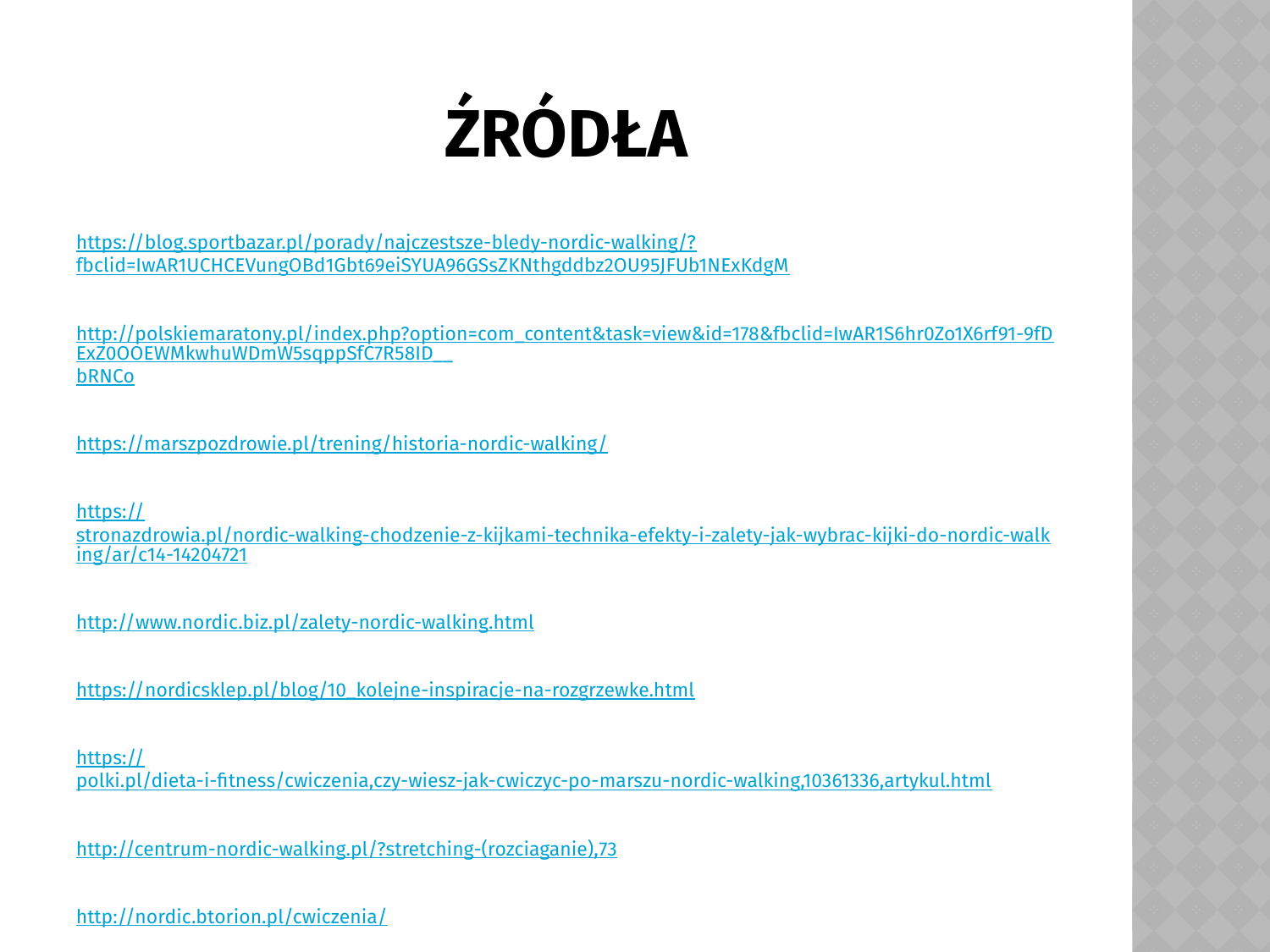

# ŹRÓDŁA
https://blog.sportbazar.pl/porady/najczestsze-bledy-nordic-walking/?fbclid=IwAR1UCHCEVungOBd1Gbt69eiSYUA96GSsZKNthgddbz2OU95JFUb1NExKdgM

http://polskiemaratony.pl/index.php?option=com_content&task=view&id=178&fbclid=IwAR1S6hr0Zo1X6rf91-9fDExZ0OOEWMkwhuWDmW5sqppSfC7R58ID__bRNCo

https://marszpozdrowie.pl/trening/historia-nordic-walking/

https://stronazdrowia.pl/nordic-walking-chodzenie-z-kijkami-technika-efekty-i-zalety-jak-wybrac-kijki-do-nordic-walking/ar/c14-14204721

http://www.nordic.biz.pl/zalety-nordic-walking.html

https://nordicsklep.pl/blog/10_kolejne-inspiracje-na-rozgrzewke.html

https://polki.pl/dieta-i-fitness/cwiczenia,czy-wiesz-jak-cwiczyc-po-marszu-nordic-walking,10361336,artykul.html

http://centrum-nordic-walking.pl/?stretching-(rozciaganie),73

http://nordic.btorion.pl/cwiczenia/